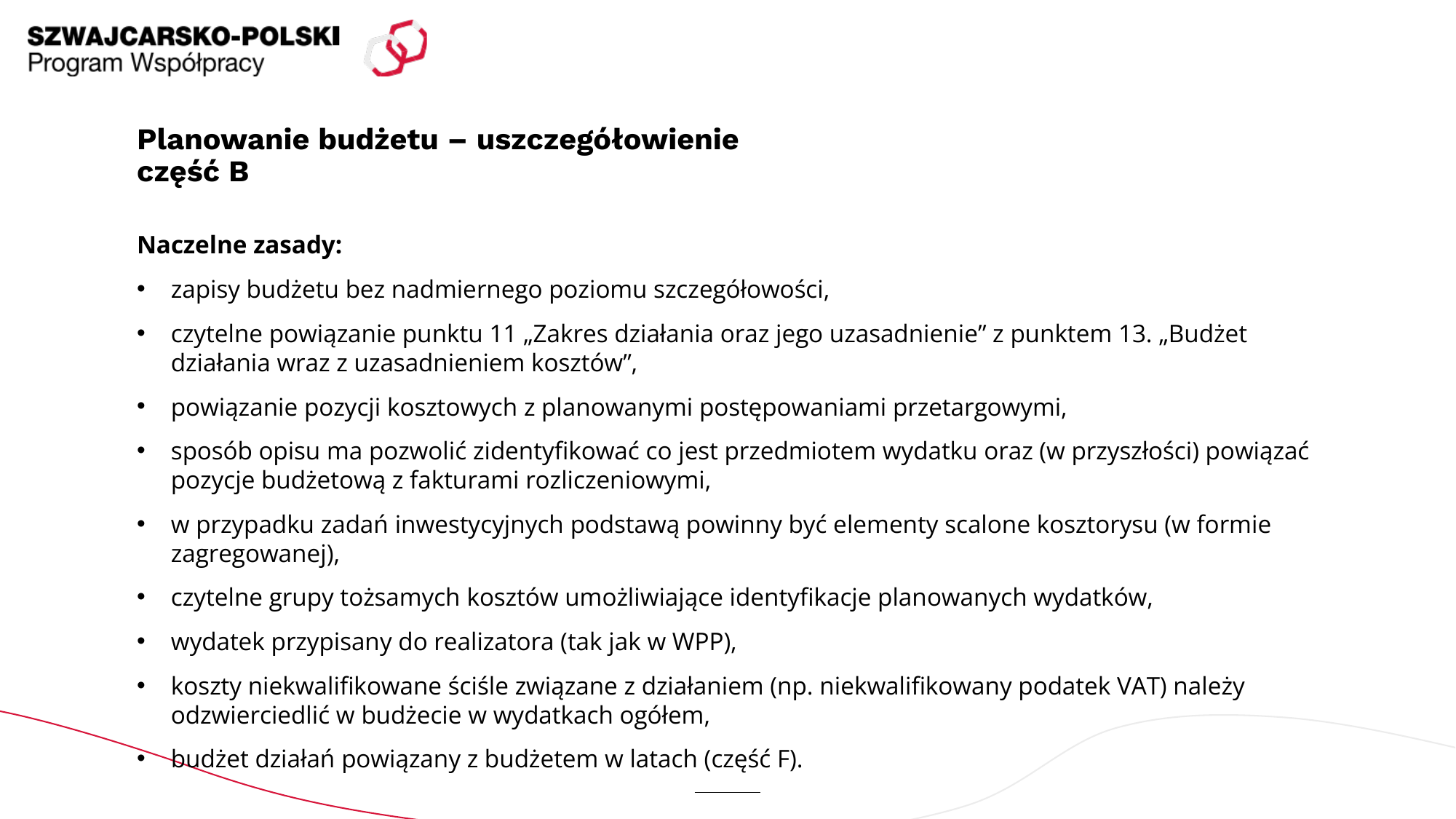

# Planowanie budżetu – uszczegółowienie część B
Naczelne zasady:
zapisy budżetu bez nadmiernego poziomu szczegółowości,
czytelne powiązanie punktu 11 „Zakres działania oraz jego uzasadnienie” z punktem 13. „Budżet działania wraz z uzasadnieniem kosztów”,
powiązanie pozycji kosztowych z planowanymi postępowaniami przetargowymi,
sposób opisu ma pozwolić zidentyfikować co jest przedmiotem wydatku oraz (w przyszłości) powiązać pozycje budżetową z fakturami rozliczeniowymi,
w przypadku zadań inwestycyjnych podstawą powinny być elementy scalone kosztorysu (w formie zagregowanej),
czytelne grupy tożsamych kosztów umożliwiające identyfikacje planowanych wydatków,
wydatek przypisany do realizatora (tak jak w WPP),
koszty niekwalifikowane ściśle związane z działaniem (np. niekwalifikowany podatek VAT) należy odzwierciedlić w budżecie w wydatkach ogółem,
budżet działań powiązany z budżetem w latach (część F).